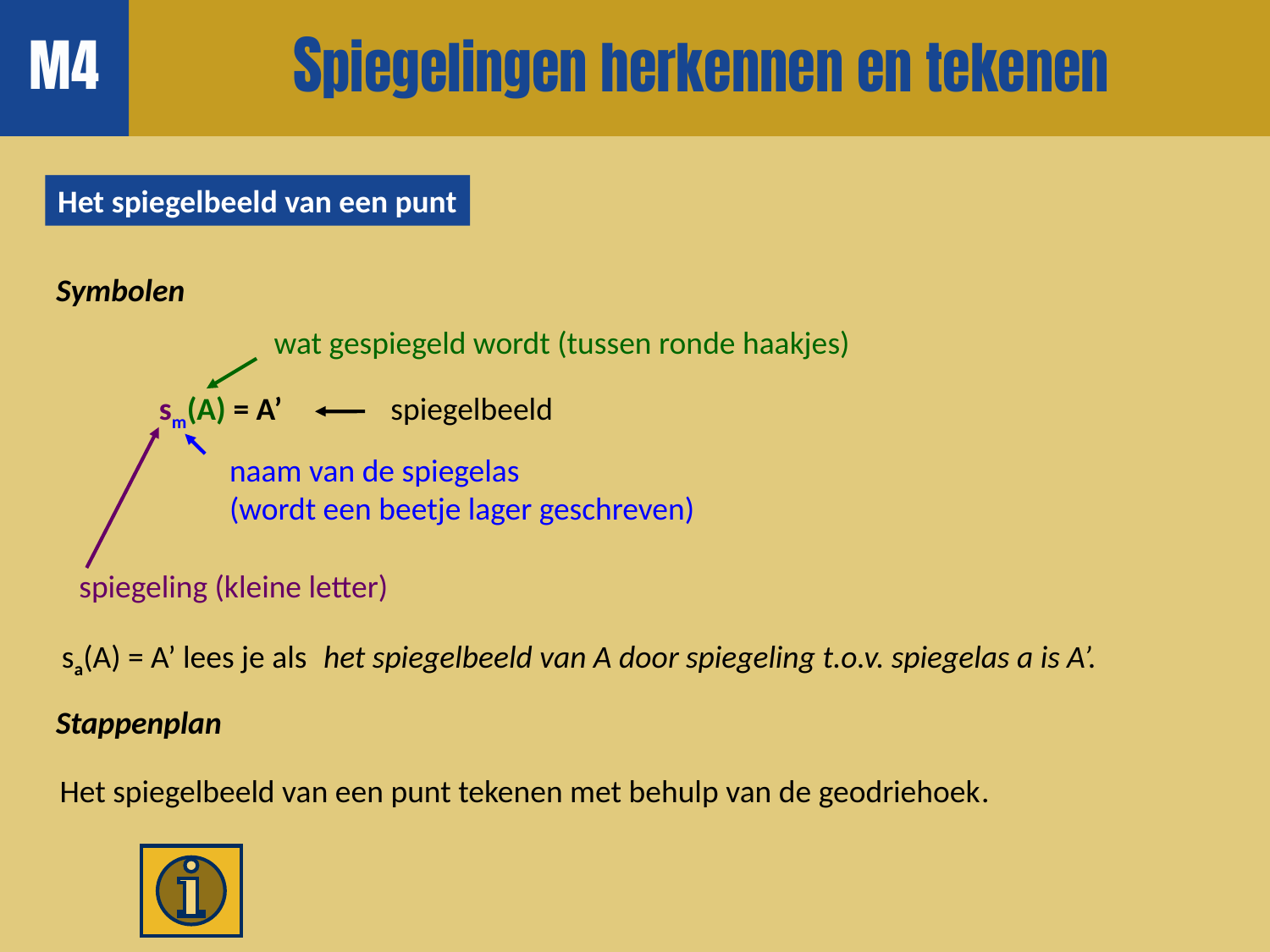

Spiegelingen herkennen en tekenen
M4
Het spiegelbeeld van een punt
Symbolen
wat gespiegeld wordt (tussen ronde haakjes)

sm(A) = A’
spiegelbeeld

spiegeling (kleine letter)

naam van de spiegelas
(wordt een beetje lager geschreven)
sa(A) = A’ lees je als
het spiegelbeeld van A door spiegeling t.o.v. spiegelas a is A’.
Stappenplan
Het spiegelbeeld van een punt tekenen met behulp van de geodriehoek.